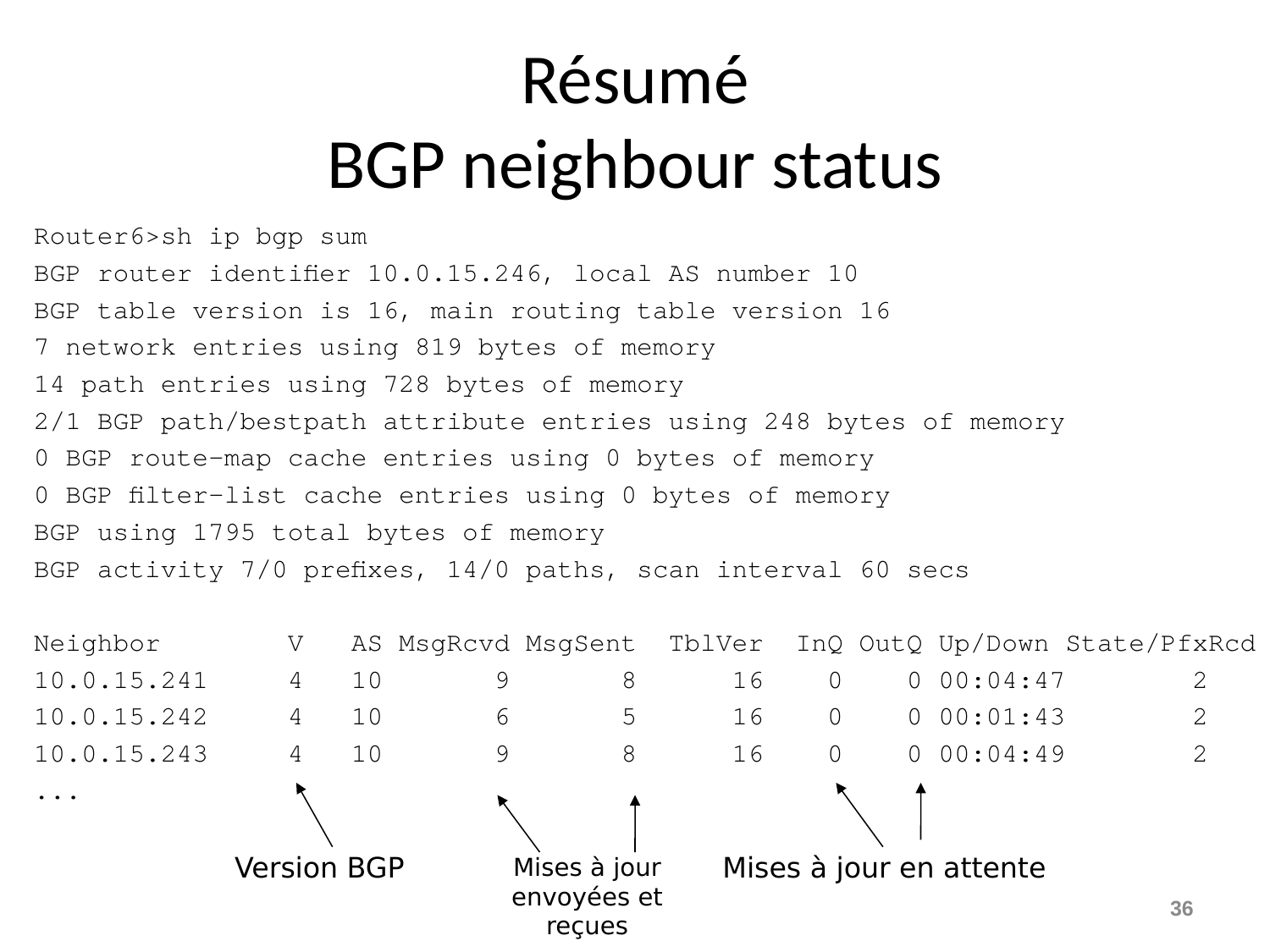

# Résumé BGP neighbour status
Router6>sh ip bgp sum
BGP router identifier 10.0.15.246, local AS number 10
BGP table version is 16, main routing table version 16
7 network entries using 819 bytes of memory
14 path entries using 728 bytes of memory
2/1 BGP path/bestpath attribute entries using 248 bytes of memory
0 BGP route-map cache entries using 0 bytes of memory
0 BGP filter-list cache entries using 0 bytes of memory
BGP using 1795 total bytes of memory
BGP activity 7/0 prefixes, 14/0 paths, scan interval 60 secs

Neighbor        V   AS MsgRcvd MsgSent  TblVer  InQ OutQ Up/Down State/PfxRcd
10.0.15.241     4   10       9       8      16    0    0 00:04:47        2
10.0.15.242     4   10       6       5      16    0    0 00:01:43        2
10.0.15.243     4   10       9       8      16    0    0 00:04:49        2
...

Version BGP
Mises à jour en attente
Mises à jour envoyées et reçues
36